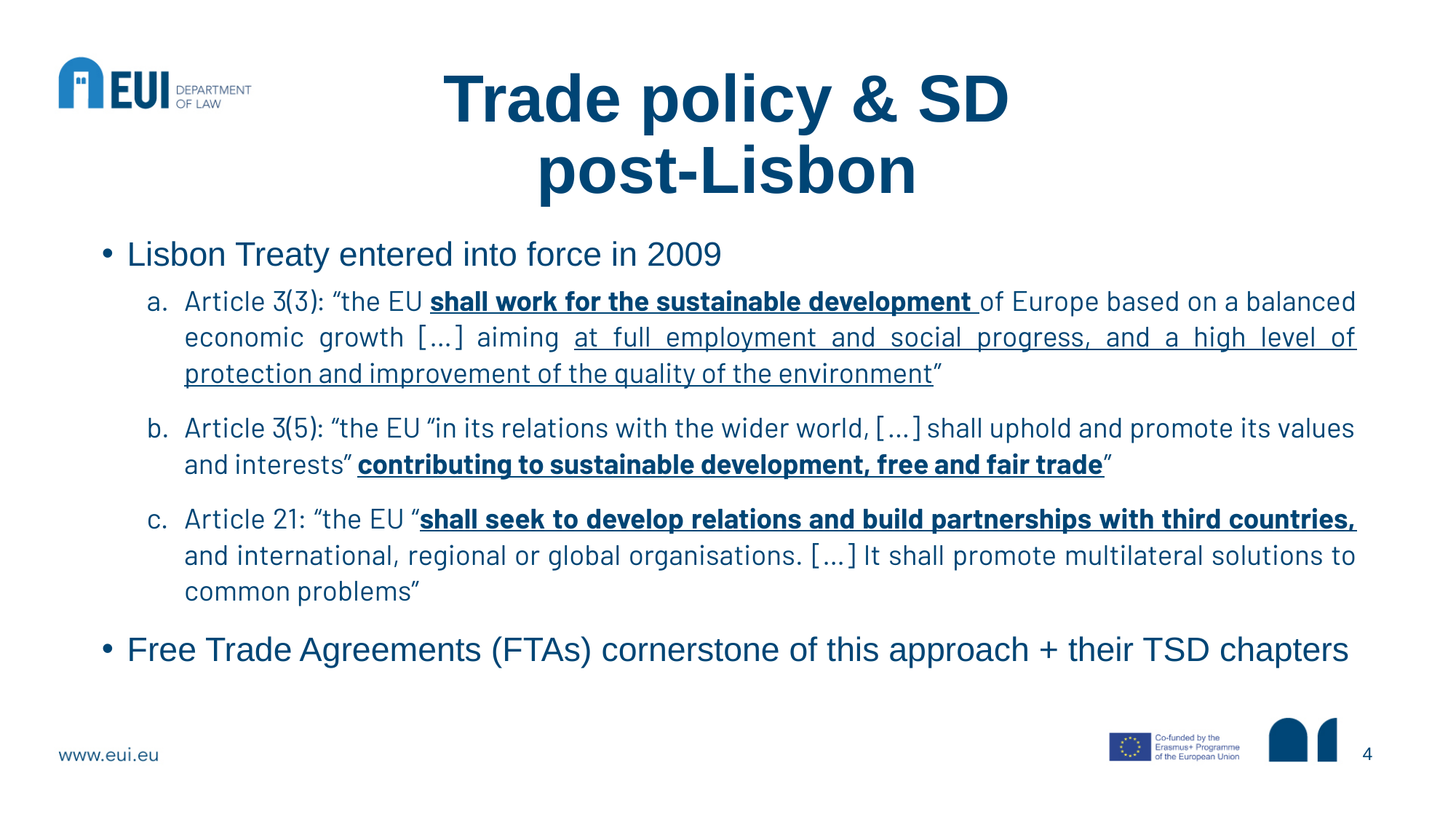

# Trade policy & SD post-Lisbon
Lisbon Treaty entered into force in 2009
Article 3(3): “the EU shall work for the sustainable development of Europe based on a balanced economic growth […] aiming at full employment and social progress, and a high level of protection and improvement of the quality of the environment”
Article 3(5): “the EU “in its relations with the wider world, […] shall uphold and promote its values and interests” contributing to sustainable development, free and fair trade”
Article 21: “the EU “shall seek to develop relations and build partnerships with third countries, and international, regional or global organisations. […] It shall promote multilateral solutions to common problems”
Free Trade Agreements (FTAs) cornerstone of this approach + their TSD chapters
4